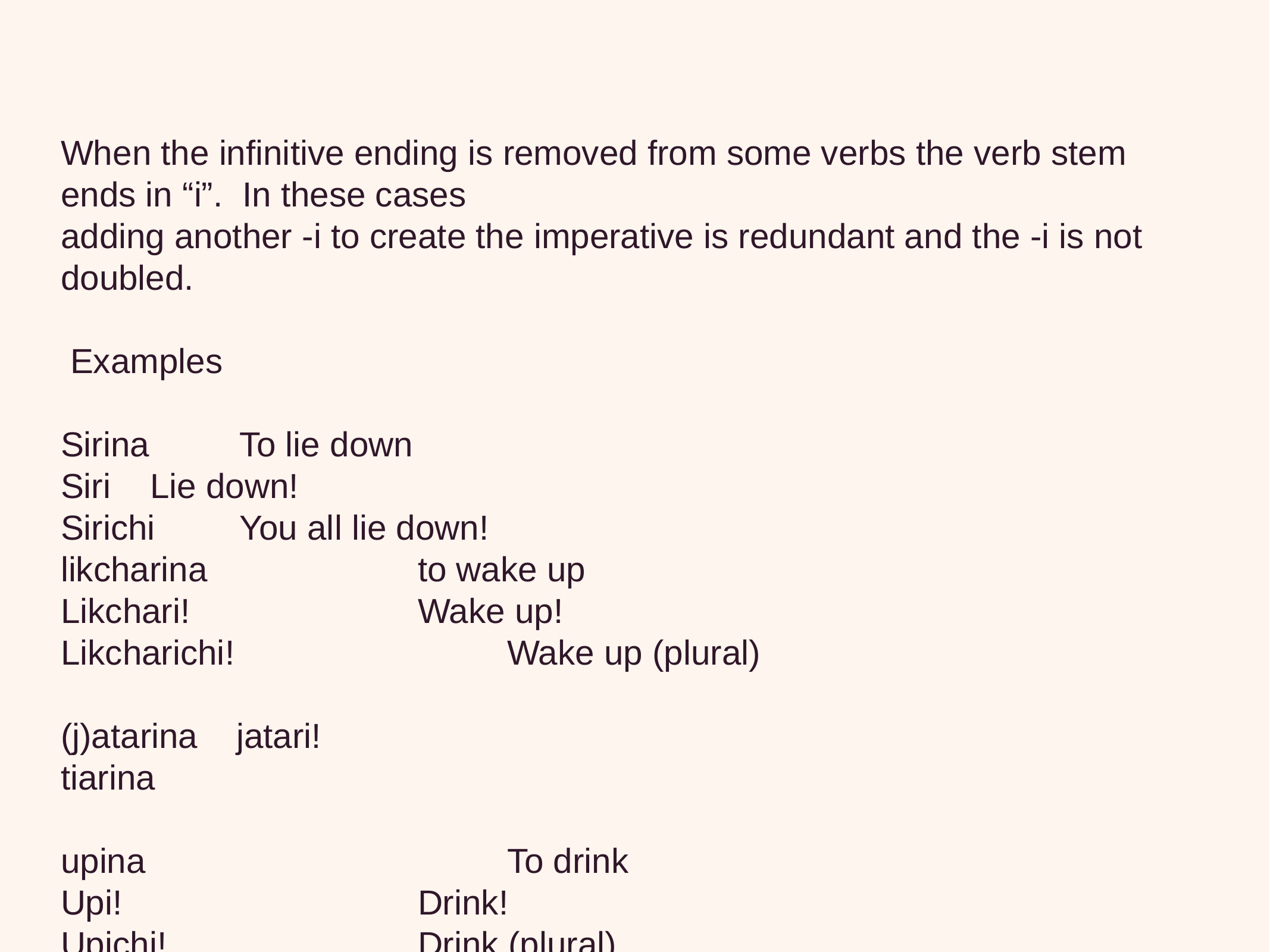

When the infinitive ending is removed from some verbs the verb stem ends in “i”.  In these cases
adding another -i to create the imperative is redundant and the -i is not doubled.

 Examples

Sirina 	To lie down
Siri 	Lie down!
Sirichi 	You all lie down!
likcharina   			to wake up
Likchari!   			Wake up!
Likcharichi!  			Wake up (plural)

(j)atarina    jatari!
tiarina

upina    				To drink
Upi! 				Drink!
Upichi!   			Drink (plural)